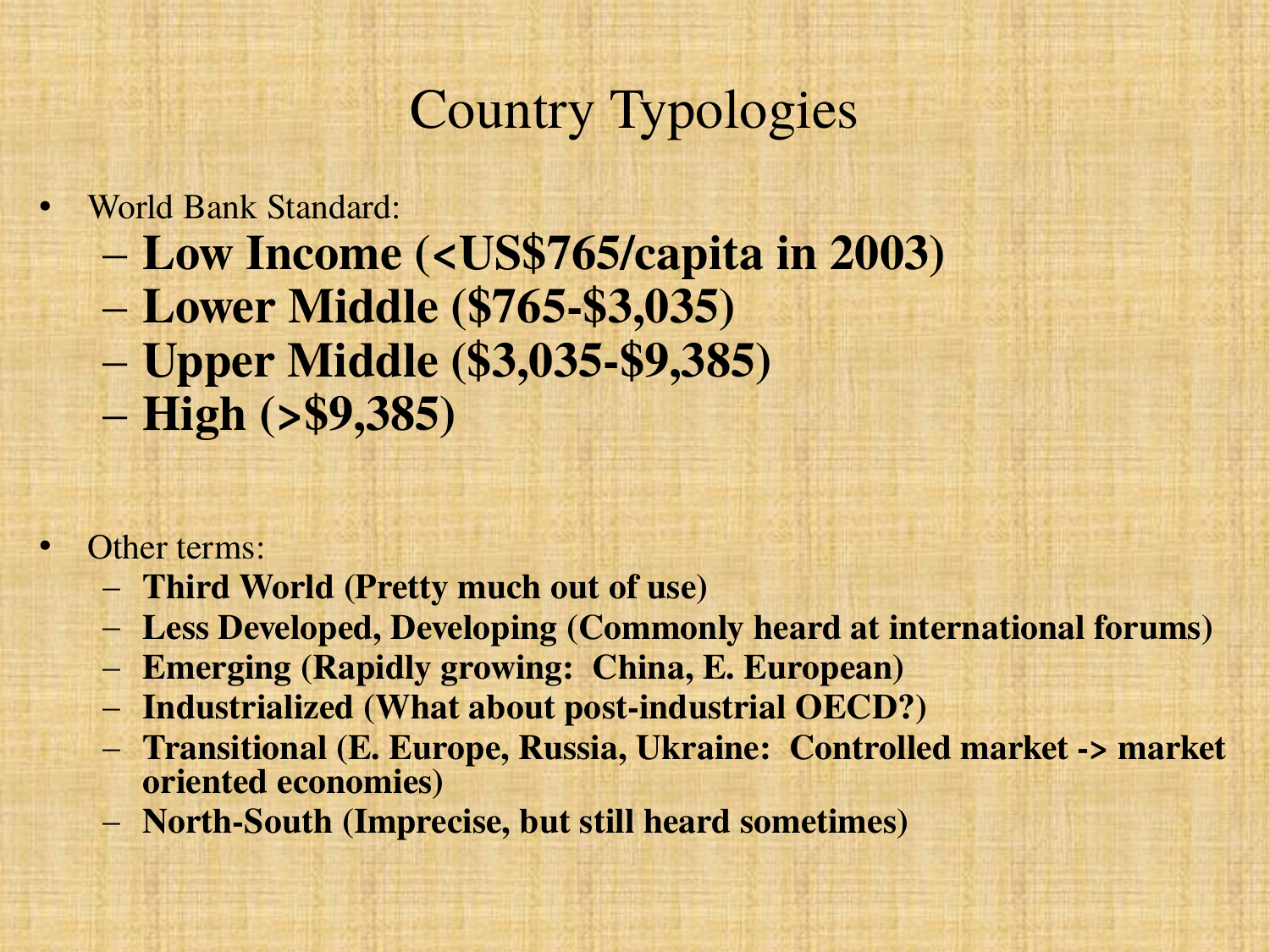

# Country Typologies
World Bank Standard:
Low Income (<US$765/capita in 2003)
Lower Middle ($765-$3,035)
Upper Middle ($3,035-$9,385)
High (>$9,385)

Other terms:
Third World (Pretty much out of use)
Less Developed, Developing (Commonly heard at international forums)
Emerging (Rapidly growing:  China, E. European)
Industrialized (What about post-industrial OECD?)
Transitional (E. Europe, Russia, Ukraine:  Controlled market -> market oriented economies)
North-South (Imprecise, but still heard sometimes)